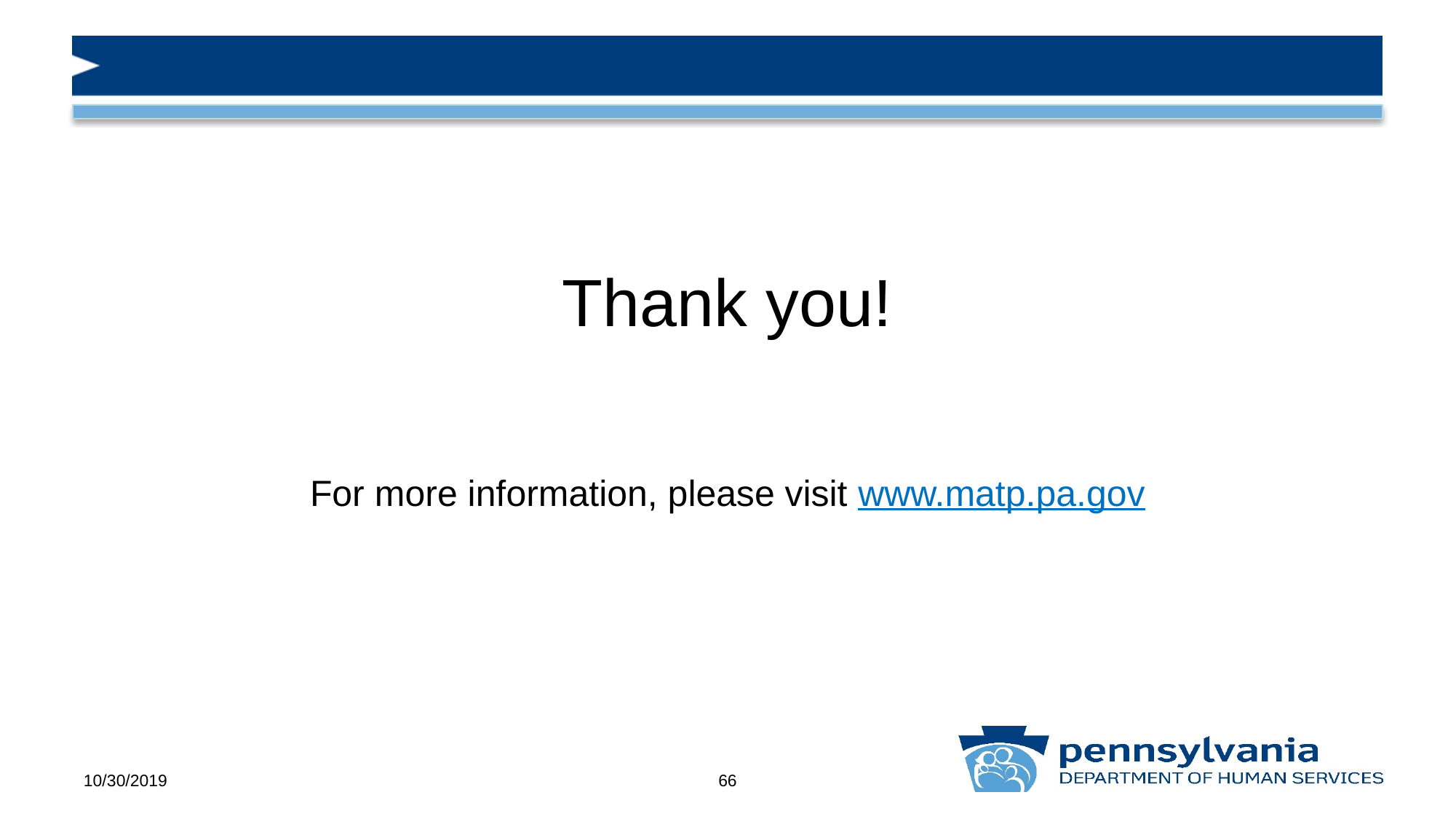

# Thank you!
For more information, please visit www.matp.pa.gov
10/30/2019
66